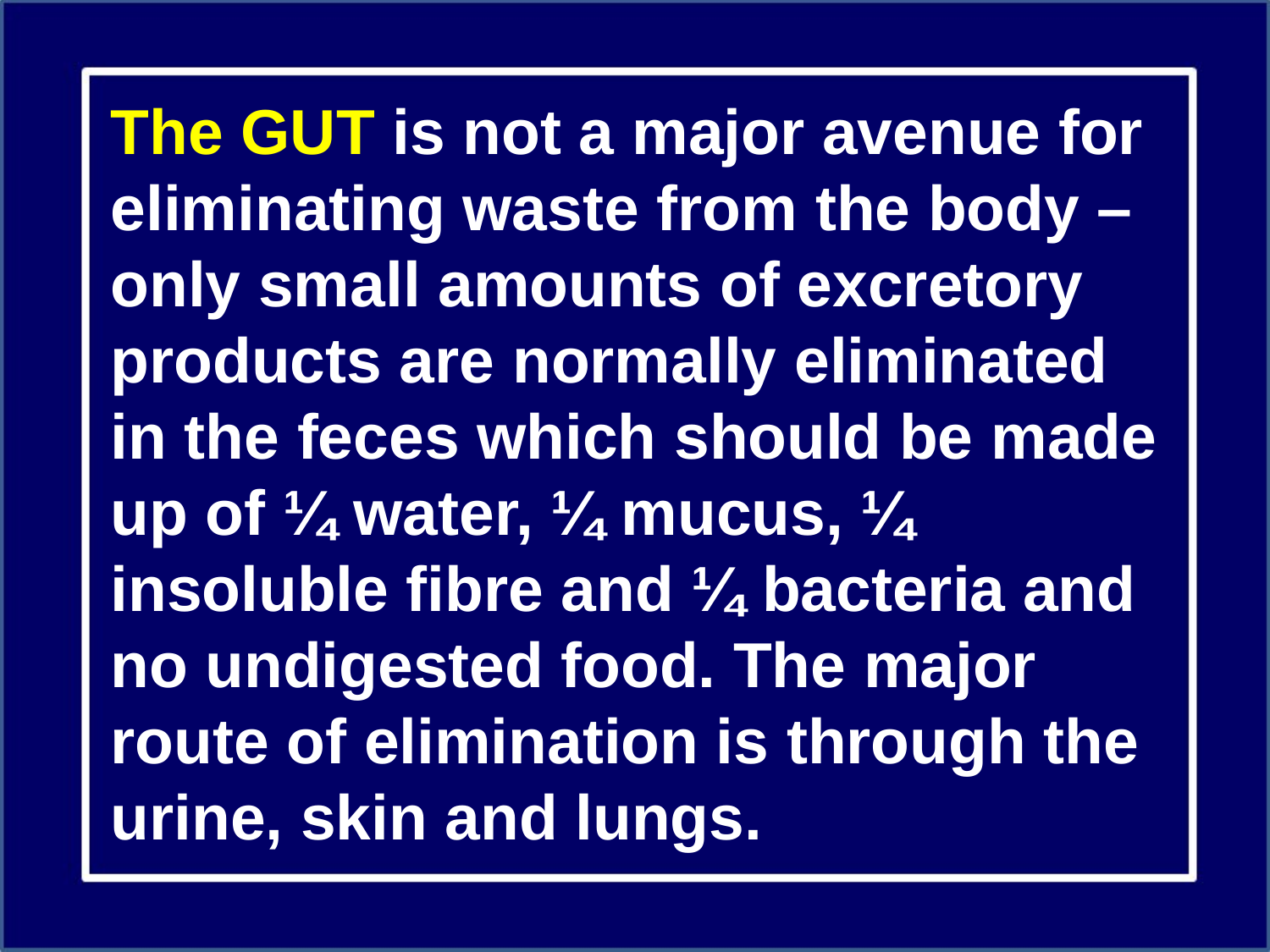

The GUT is not a major avenue for eliminating waste from the body – only small amounts of excretory products are normally eliminated in the feces which should be made up of ¼ water, ¼ mucus, ¼ insoluble fibre and ¼ bacteria and no undigested food. The major route of elimination is through the urine, skin and lungs.